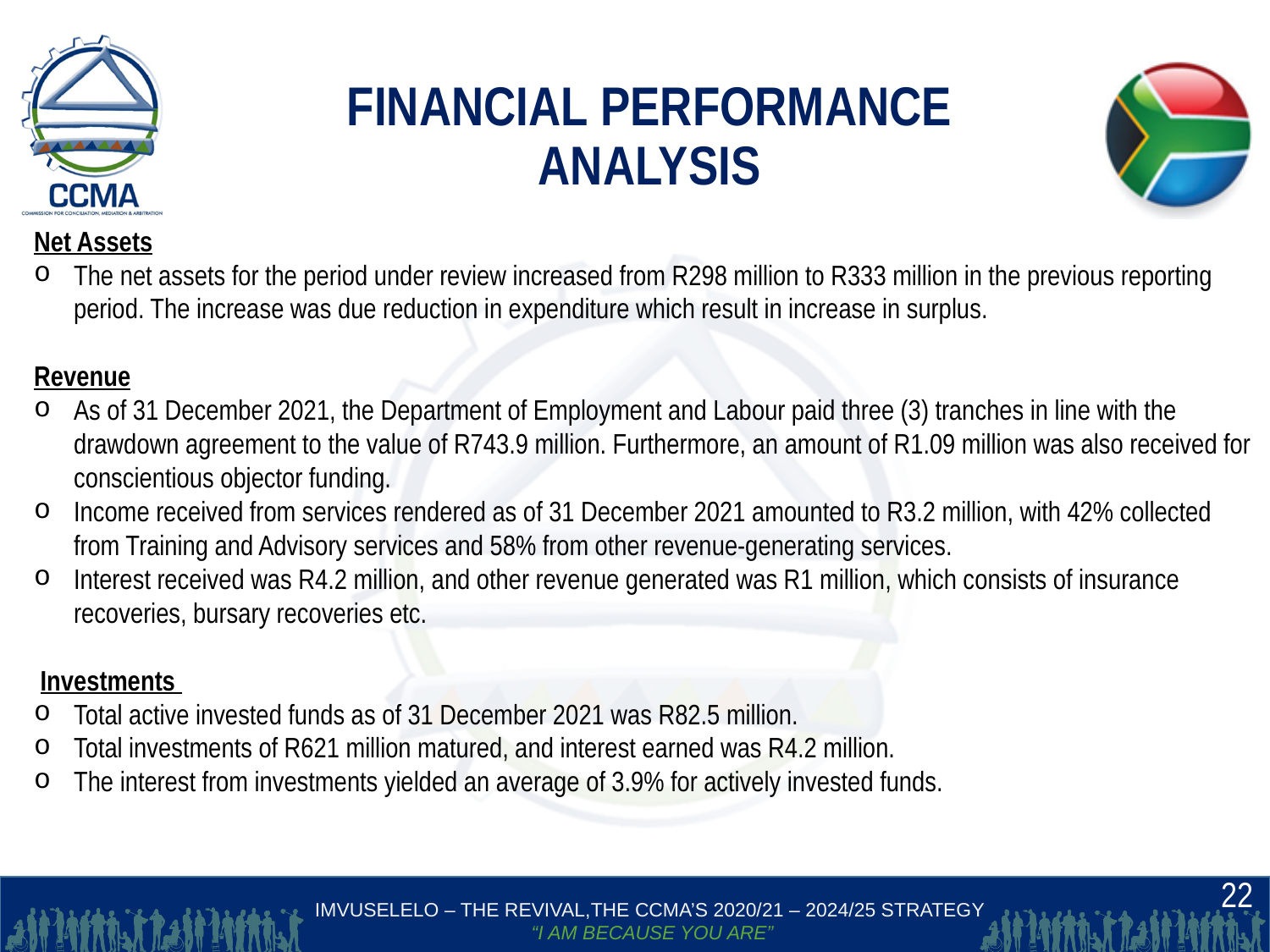

# FINANCIAL PERFORMANCE ANALYSIS
Net Assets
The net assets for the period under review increased from R298 million to R333 million in the previous reporting period. The increase was due reduction in expenditure which result in increase in surplus.

Revenue
As of 31 December 2021, the Department of Employment and Labour paid three (3) tranches in line with the drawdown agreement to the value of R743.9 million. Furthermore, an amount of R1.09 million was also received for conscientious objector funding.
Income received from services rendered as of 31 December 2021 amounted to R3.2 million, with 42% collected from Training and Advisory services and 58% from other revenue-generating services.
Interest received was R4.2 million, and other revenue generated was R1 million, which consists of insurance recoveries, bursary recoveries etc.

 Investments
Total active invested funds as of 31 December 2021 was R82.5 million.
Total investments of R621 million matured, and interest earned was R4.2 million.
The interest from investments yielded an average of 3.9% for actively invested funds.

22